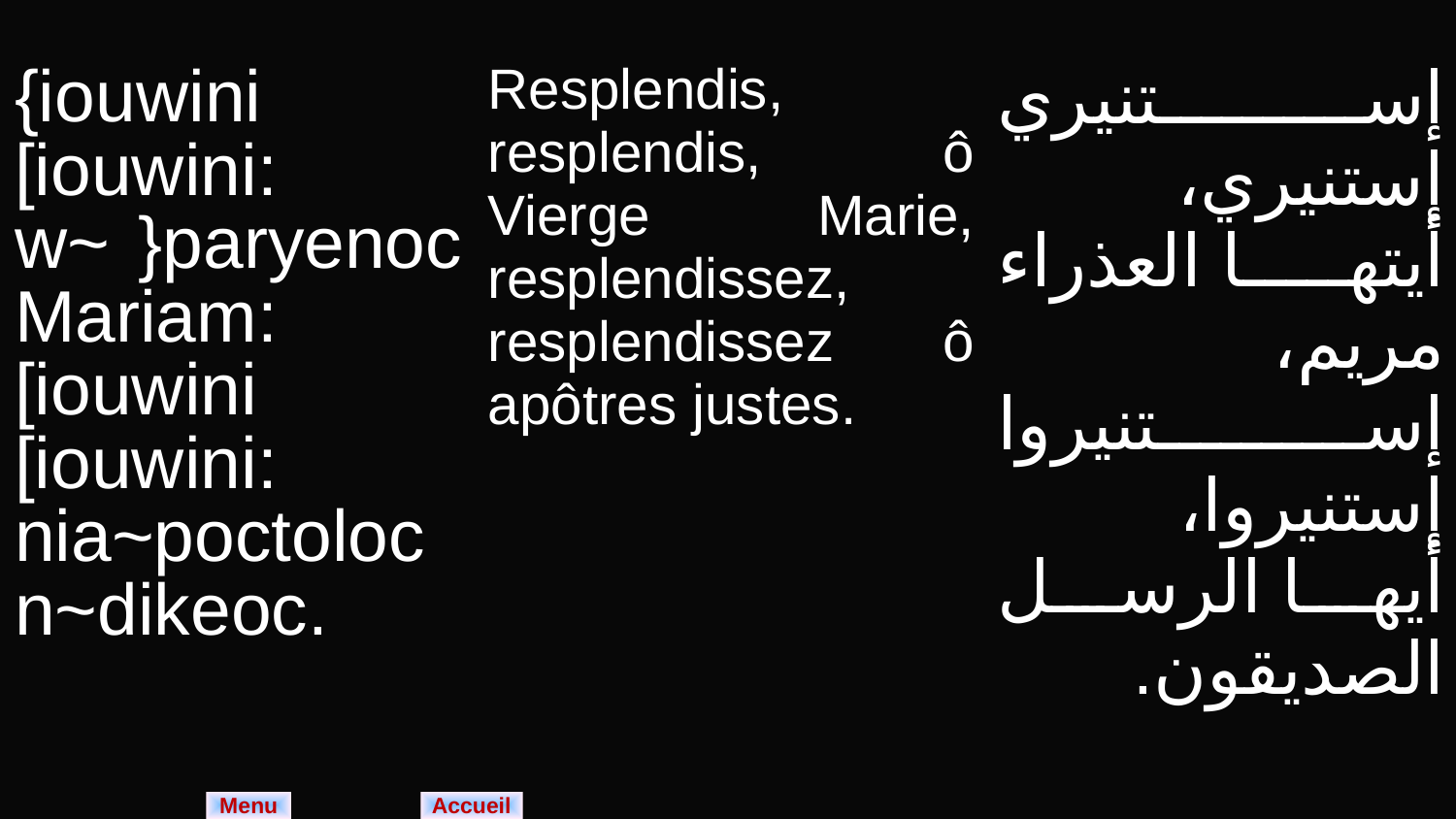

| {iouwini [iouwini: w~ }paryenoc Mariam: [iouwini [iouwini: nia~poctoloc n~dikeoc. | Resplendis, resplendis, ô Vierge Marie, resplendissez, resplendissez ô apôtres justes. | إستنيري إستنيري، أيتها العذراء مريم، إستنيروا إستنيروا، أيها الرسل الصديقون. |
| --- | --- | --- |
Menu